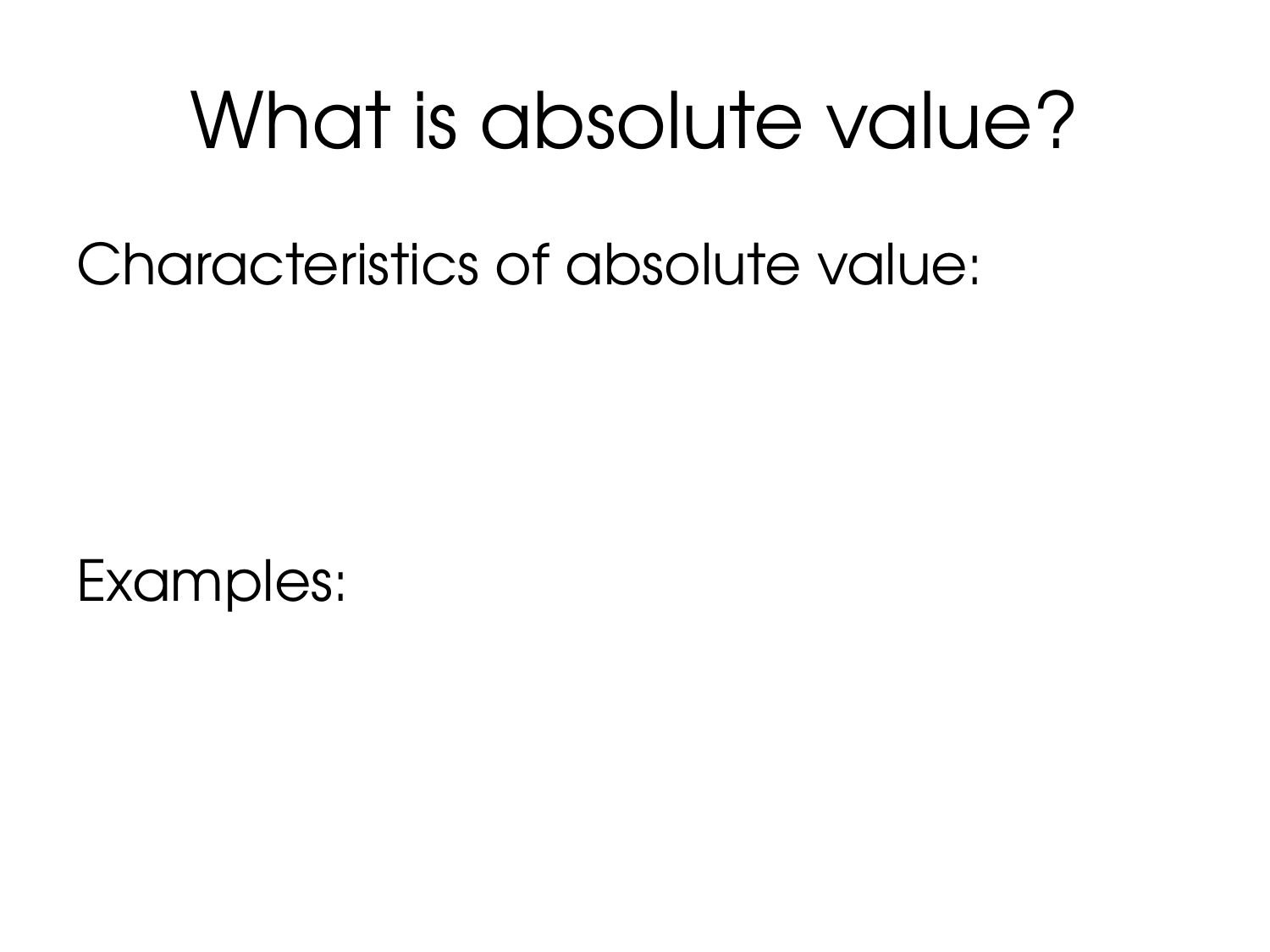

# What is absolute value?
Characteristics of absolute value:

Examples: